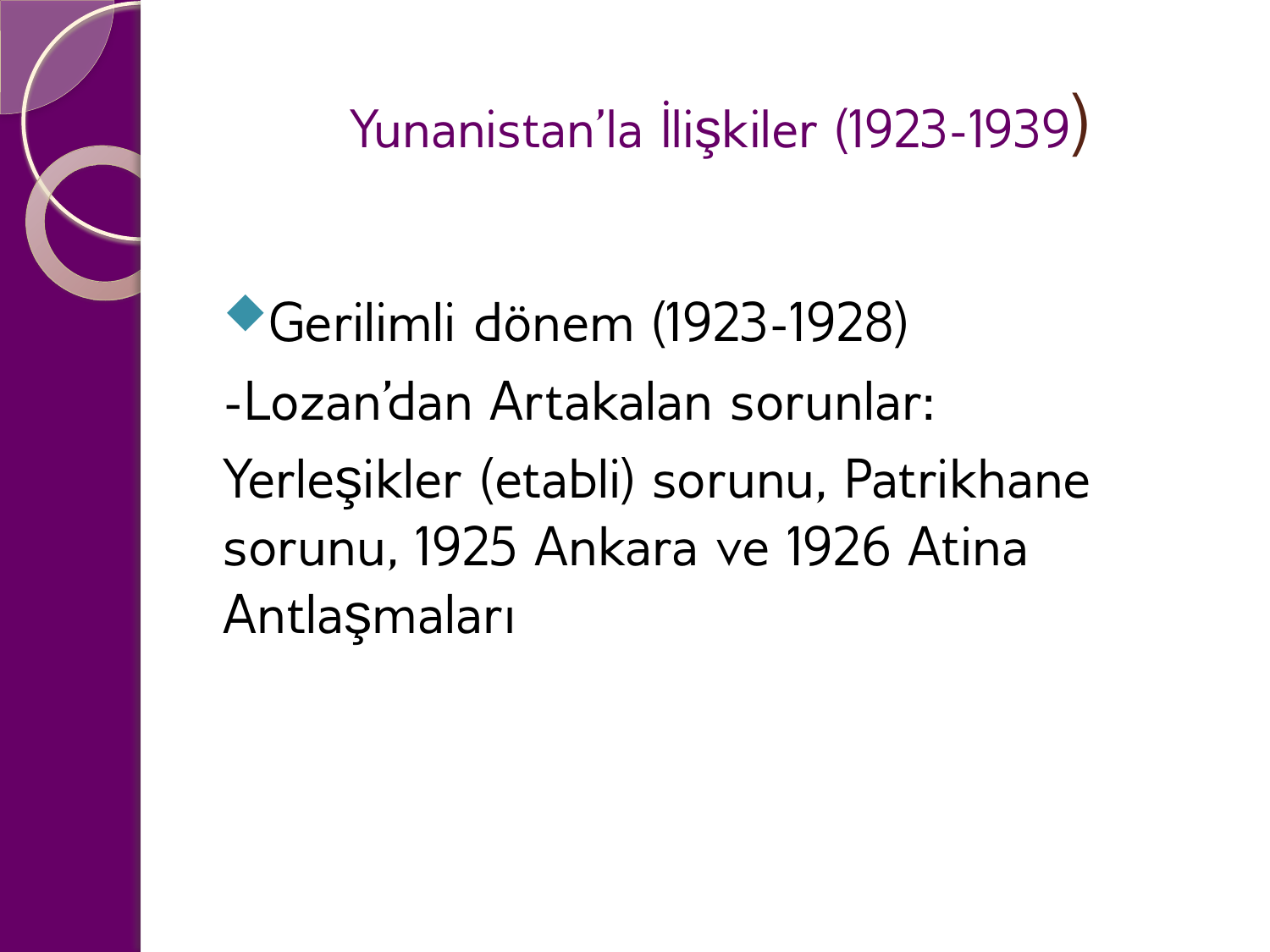

# Yunanistan’la İlişkiler (1923-1939)

Gerilimli dönem (1923-1928)
-Lozan’dan Artakalan sorunlar:
Yerleşikler (etabli) sorunu, Patrikhane sorunu, 1925 Ankara ve 1926 Atina Antlaşmaları